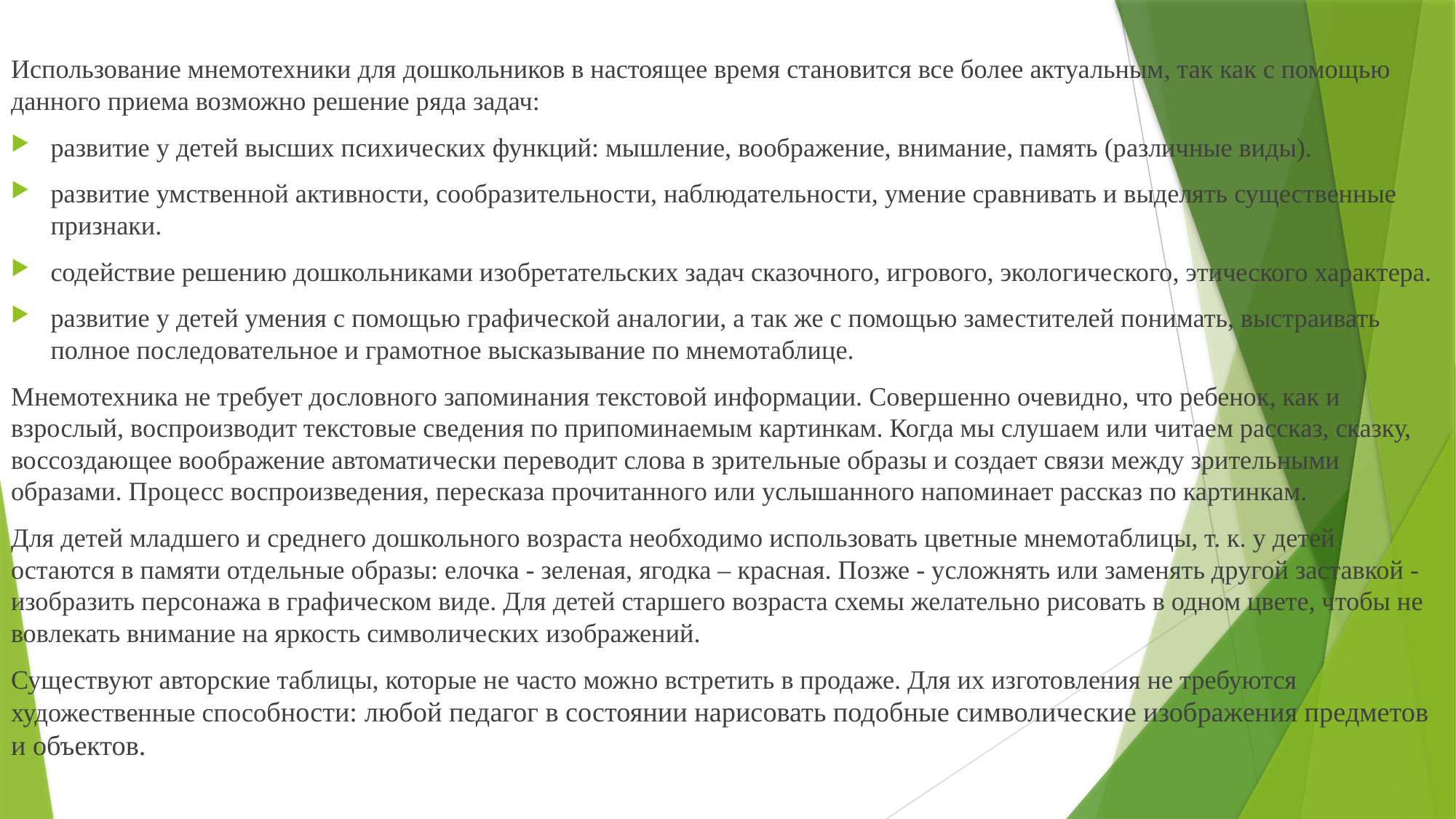

Использование мнемотехники для дошкольников в настоящее время становится все более актуальным, так как с помощью данного приема возможно решение ряда задач:
развитие у детей высших психических функций: мышление, воображение, внимание, память (различные виды).
развитие умственной активности, сообразительности, наблюдательности, умение сравнивать и выделять существенные признаки.
содействие решению дошкольниками изобретательских задач сказочного, игрового, экологического, этического характера.
развитие у детей умения с помощью графической аналогии, а так же с помощью заместителей понимать, выстраивать полное последовательное и грамотное высказывание по мнемотаблице.
Мнемотехника не требует дословного запоминания текстовой информации. Совершенно очевидно, что ребенок, как и взрослый, воспроизводит текстовые сведения по припоминаемым картинкам. Когда мы слушаем или читаем рассказ, сказку, воссоздающее воображение автоматически переводит слова в зрительные образы и создает связи между зрительными образами. Процесс воспроизведения, пересказа прочитанного или услышанного напоминает рассказ по картинкам.
Для детей младшего и среднего дошкольного возраста необходимо использовать цветные мнемотаблицы, т. к. у детей остаются в памяти отдельные образы: елочка - зеленая, ягодка – красная. Позже - усложнять или заменять другой заставкой - изобразить персонажа в графическом виде. Для детей старшего возраста схемы желательно рисовать в одном цвете, чтобы не вовлекать внимание на яркость символических изображений.
Существуют авторские таблицы, которые не часто можно встретить в продаже. Для их изготовления не требуются художественные способности: любой педагог в состоянии нарисовать подобные символические изображения предметов и объектов.

#